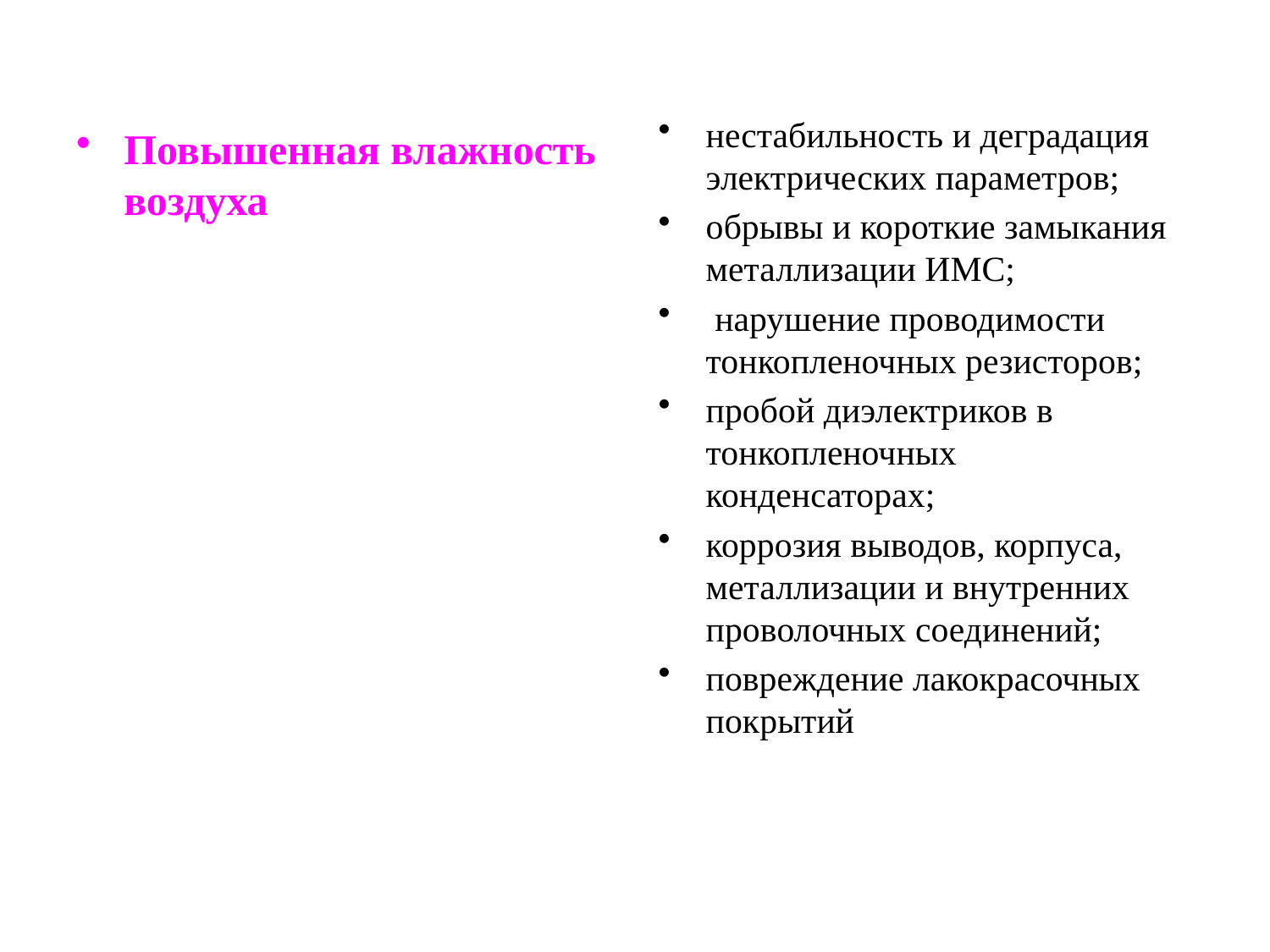

нестабильность и деградация электрических параметров;
обрывы и короткие замыкания металлизации ИМС;
 нарушение проводимости тонкопленочных резисторов;
пробой диэлектриков в тонкопленочных конденсаторах;
коррозия выводов, корпуса, металлизации и внутренних проволочных соединений;
повреждение лакокрасочных покрытий
Повышенная влажность воздуха